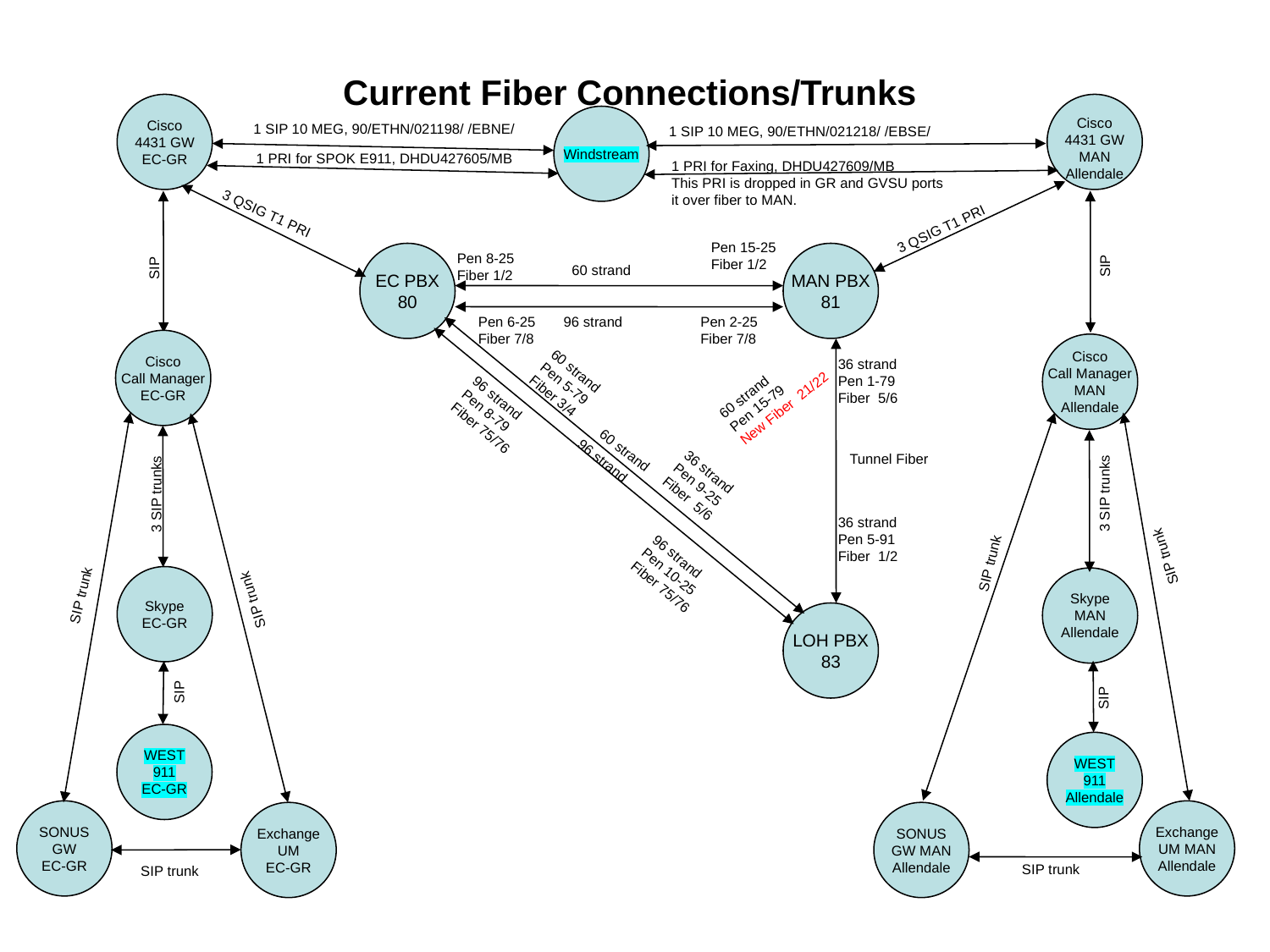

Current Fiber Connections/Trunks
Cisco
4431 GW
EC-GR

Windstream
Cisco
4431 GW
MAN
Allendale
1 SIP 10 MEG, 90/ETHN/021198/ /EBNE/
1 SIP 10 MEG, 90/ETHN/021218/ /EBSE/
1 PRI for SPOK E911, DHDU427605/MB

1 PRI for Faxing, DHDU427609/MB
This PRI is dropped in GR and GVSU ports it over fiber to MAN.

3 QSIG T1 PRI
3 QSIG T1 PRI
Pen 15-25
Fiber 1/2
EC PBX
80
Pen 8-25
Fiber 1/2
MAN PBX
81
SIP
SIP
60 strand

Pen 6-25
Fiber 7/8
96 strand
Pen 2-25
Fiber 7/8

Cisco
Call Manager
EC-GR
Cisco
Call Manager
MAN
Allendale

36 strand
Pen 1-79
Fiber  5/6
60 strand
Pen 5-79
Fiber 3/4
60 strand
Pen 15-79
New Fiber  21/22
96 strand
Pen 8-79
Fiber 75/76

60 strand
Tunnel Fiber
96 strand
36 strand
Pen 9-25
Fiber  5/6
3 SIP trunks
3 SIP trunks
36 strand
Pen 5-91
Fiber  1/2
96 strand
Pen 10-25
Fiber 75/76
 SIP trunk
 SIP trunk
Skype
EC-GR
Skype
MAN
Allendale
 SIP trunk
 SIP trunk
LOH PBX
83

SIP
SIP
WEST
911
EC-GR
WEST
911
Allendale
SONUS
GW
EC-GR
Exchange
UM MAN
Allendale
Exchange
UM
EC-GR
SONUS
GW MAN
Allendale

 SIP trunk
 SIP trunk